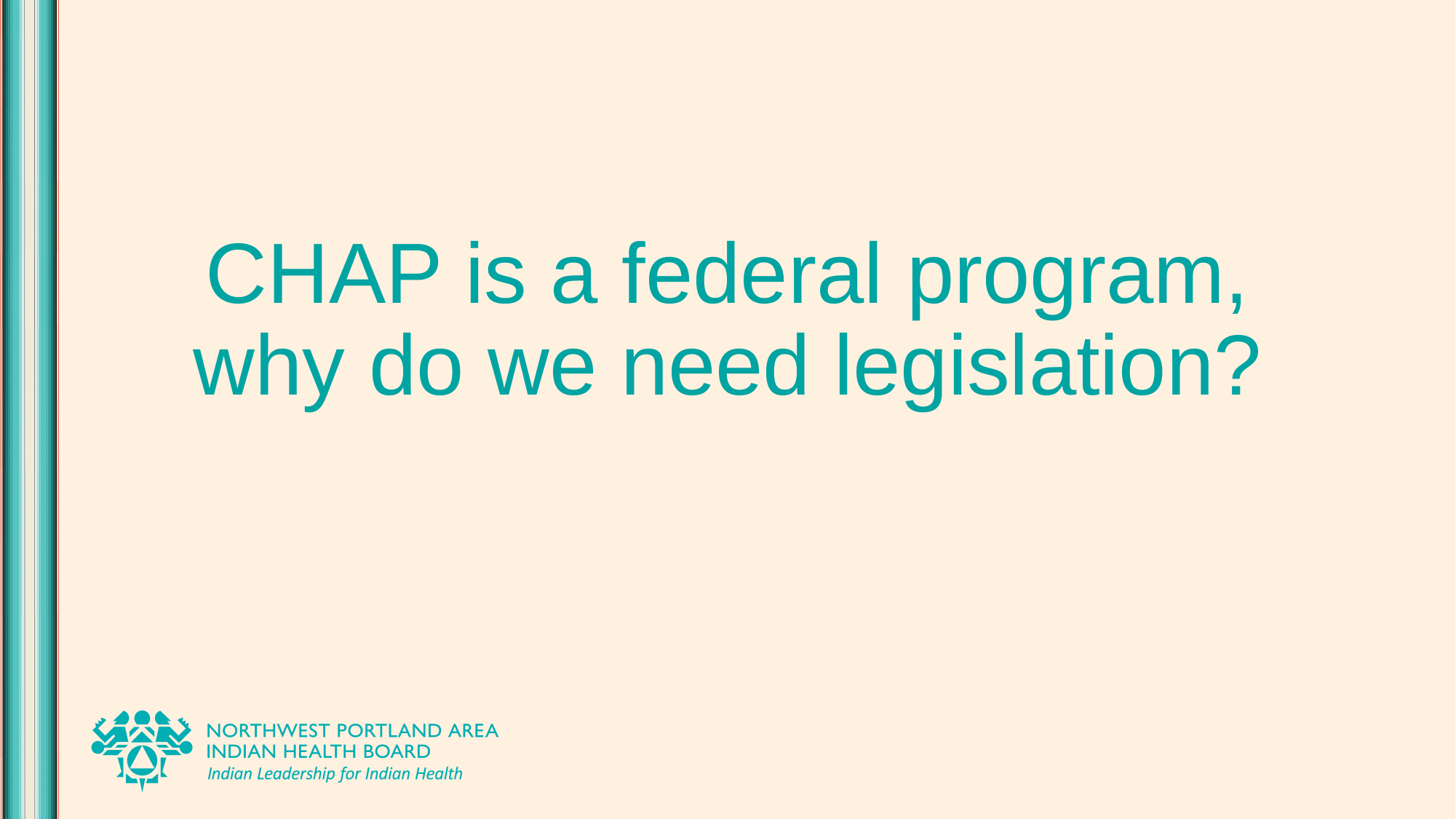

# CHAP is a federal program, why do we need legislation?